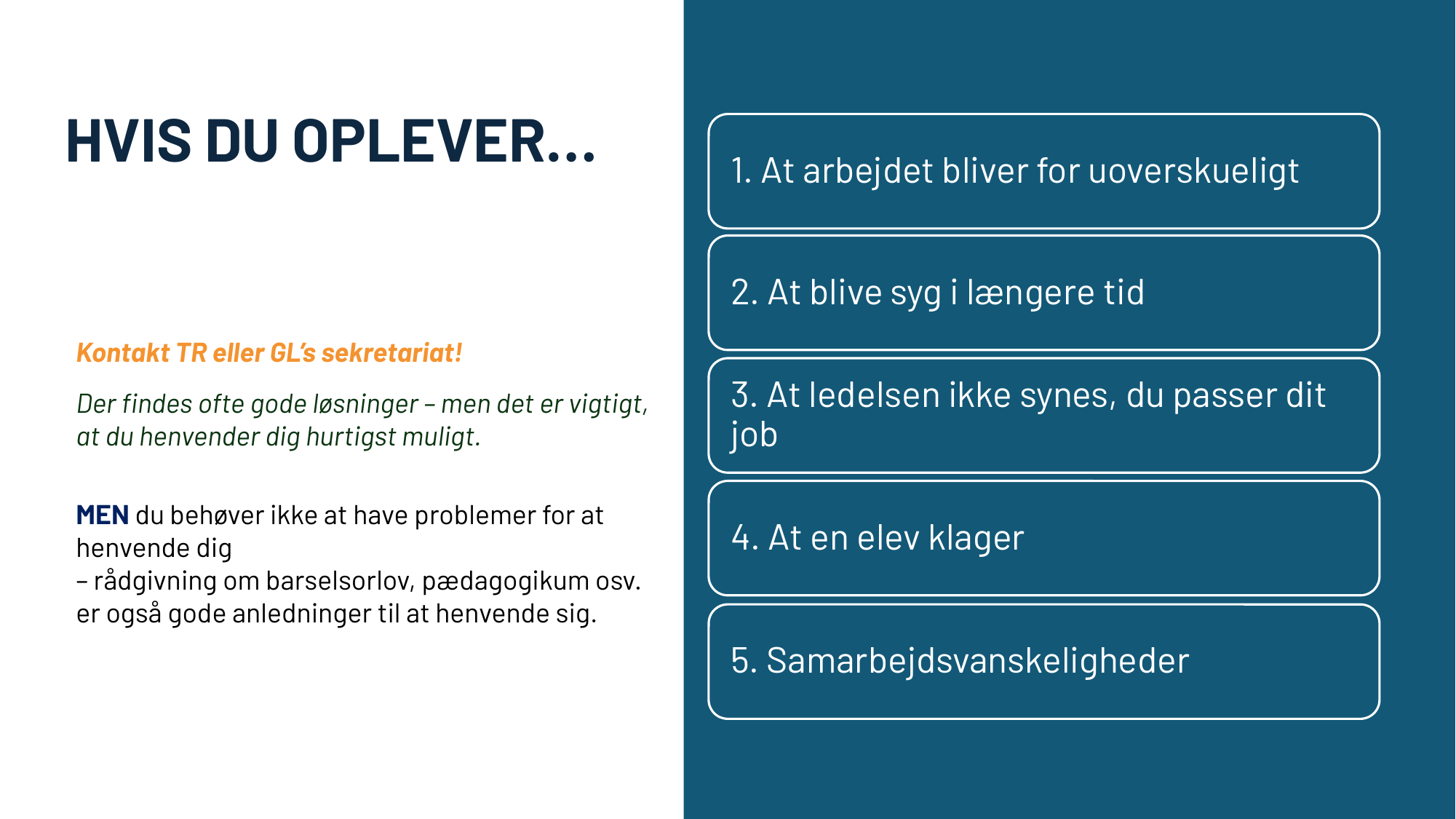

# Hvis du oplever…
1. At arbejdet bliver for uoverskueligt
2. At blive syg i længere tid
3. At ledelsen ikke synes, du passer dit job
4. At en elev klager
5. Samarbejdsvanskeligheder
Kontakt TR eller GL’s sekretariat!
Der findes ofte gode løsninger – men det er vigtigt, at du henvender dig hurtigst muligt.
MEN du behøver ikke at have problemer for at henvende dig
– rådgivning om barselsorlov, pædagogikum osv. er også gode anledninger til at henvende sig.